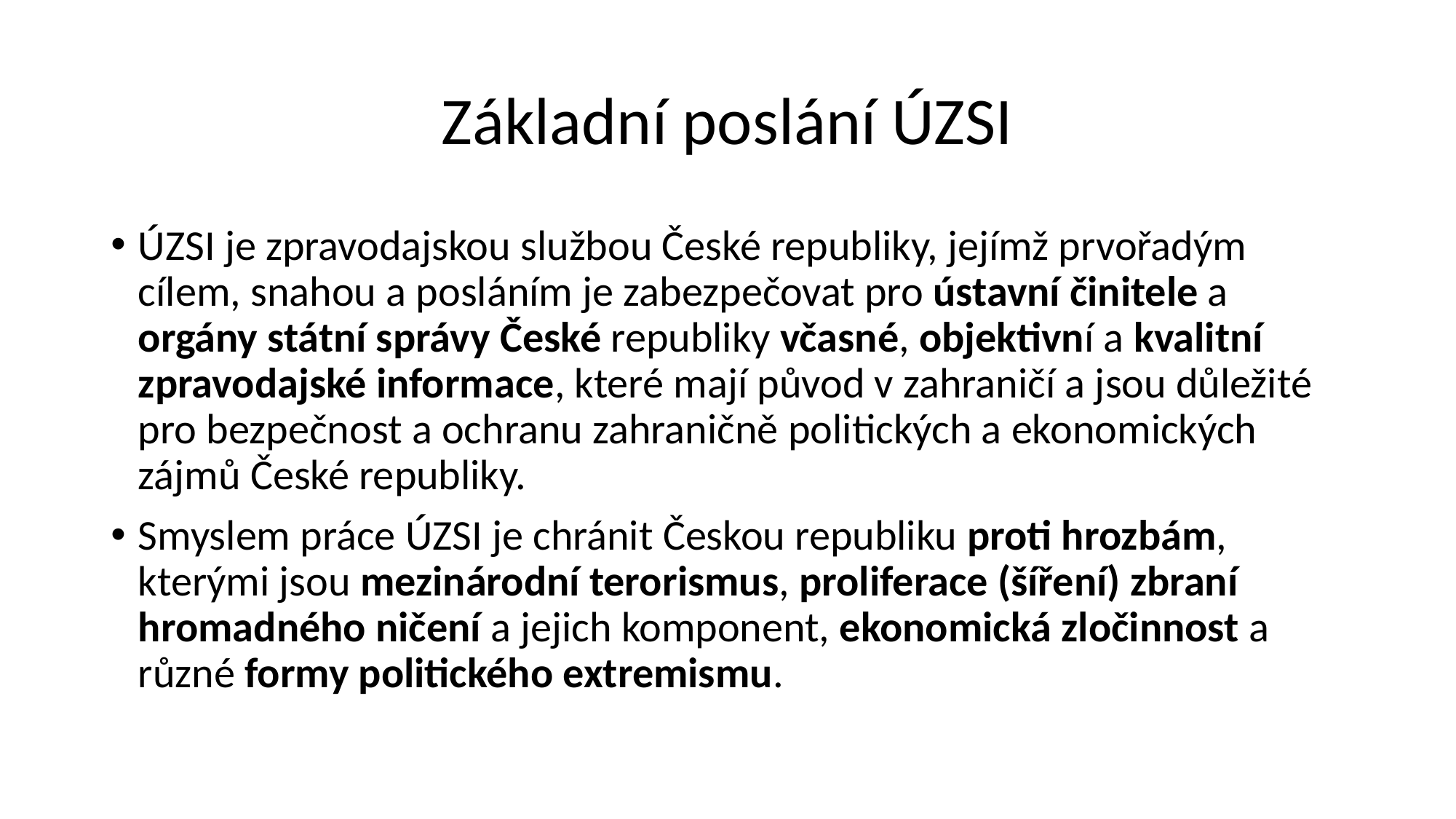

# Základní poslání ÚZSI
ÚZSI je zpravodajskou službou České republiky, jejímž prvořadým cílem, snahou a posláním je zabezpečovat pro ústavní činitele a orgány státní správy České republiky včasné, objektivní a kvalitní zpravodajské informace, které mají původ v zahraničí a jsou důležité pro bezpečnost a ochranu zahraničně politických a ekonomických zájmů České republiky.
Smyslem práce ÚZSI je chránit Českou republiku proti hrozbám, kterými jsou mezinárodní terorismus, proliferace (šíření) zbraní hromadného ničení a jejich komponent, ekonomická zločinnost a různé formy politického extremismu.